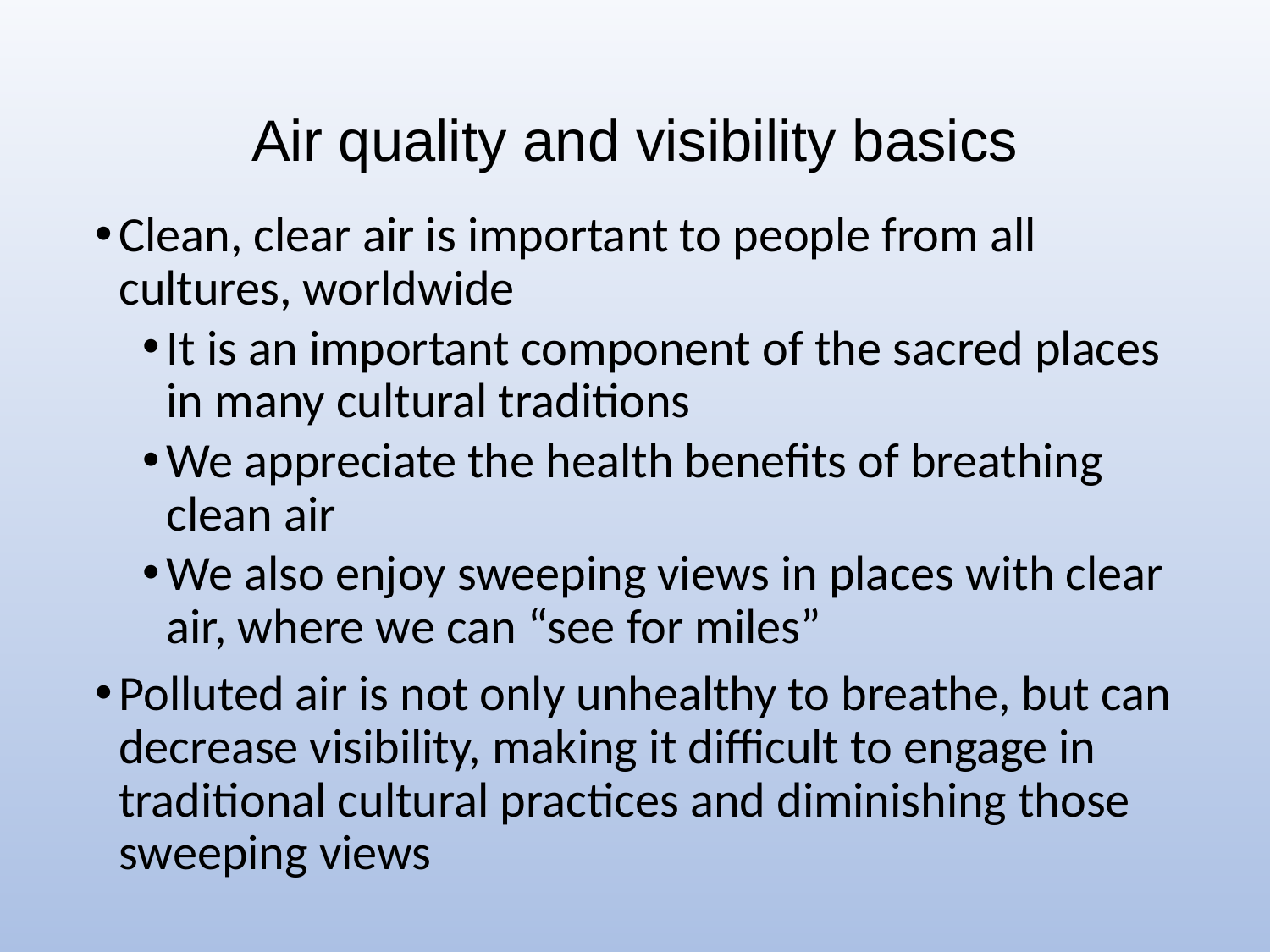

# Air quality and visibility basics
Clean, clear air is important to people from all cultures, worldwide
It is an important component of the sacred places in many cultural traditions
We appreciate the health benefits of breathing clean air
We also enjoy sweeping views in places with clear air, where we can “see for miles”
Polluted air is not only unhealthy to breathe, but can decrease visibility, making it difficult to engage in traditional cultural practices and diminishing those sweeping views